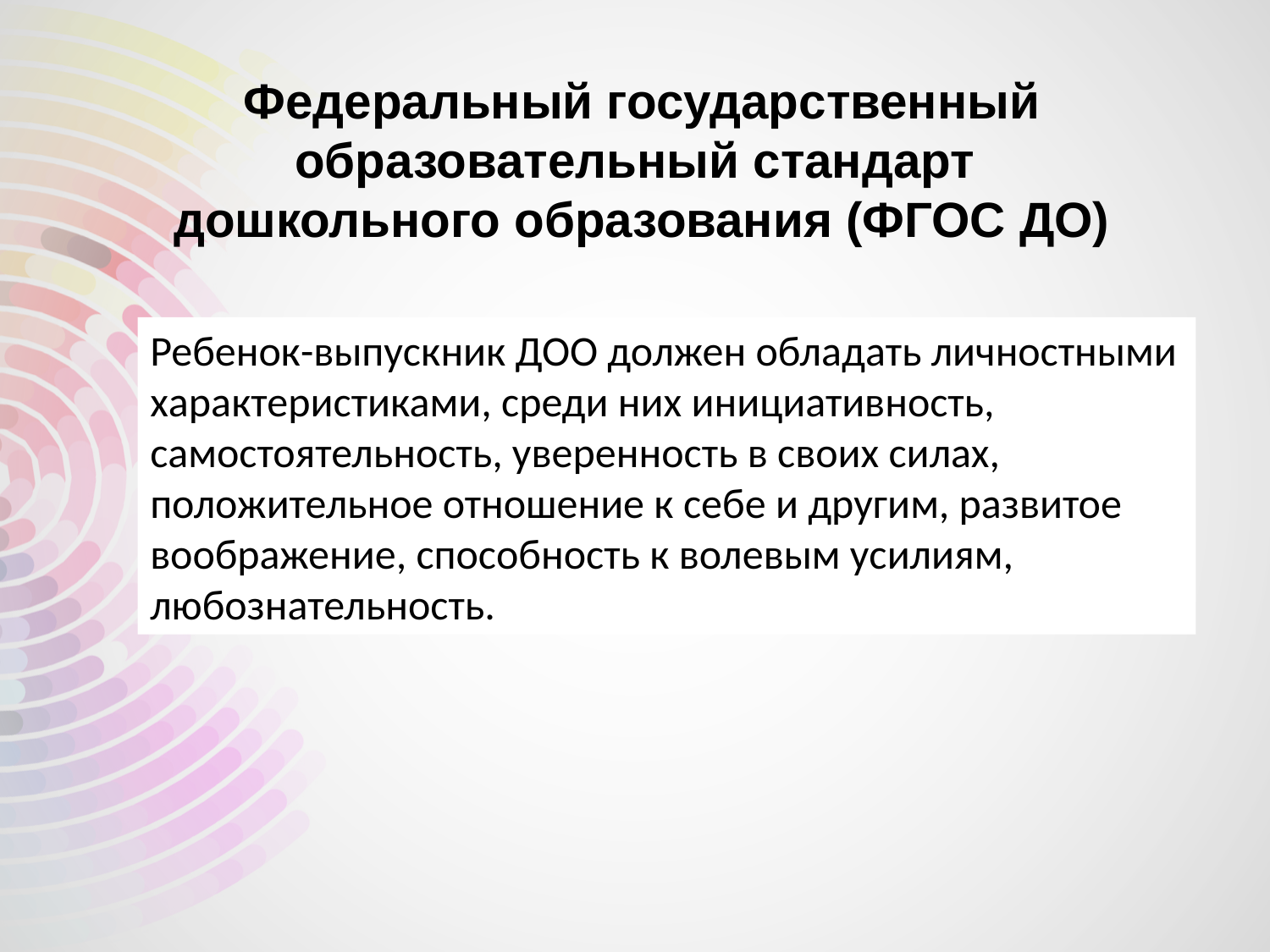

Федеральный государственный образовательный стандарт
дошкольного образования (ФГОС ДО)
Ребенок-выпускник ДОО должен обладать личностными характеристиками, среди них инициативность, самостоятельность, уверенность в своих силах, положительное отношение к себе и другим, развитое воображение, способность к волевым усилиям, любознательность.